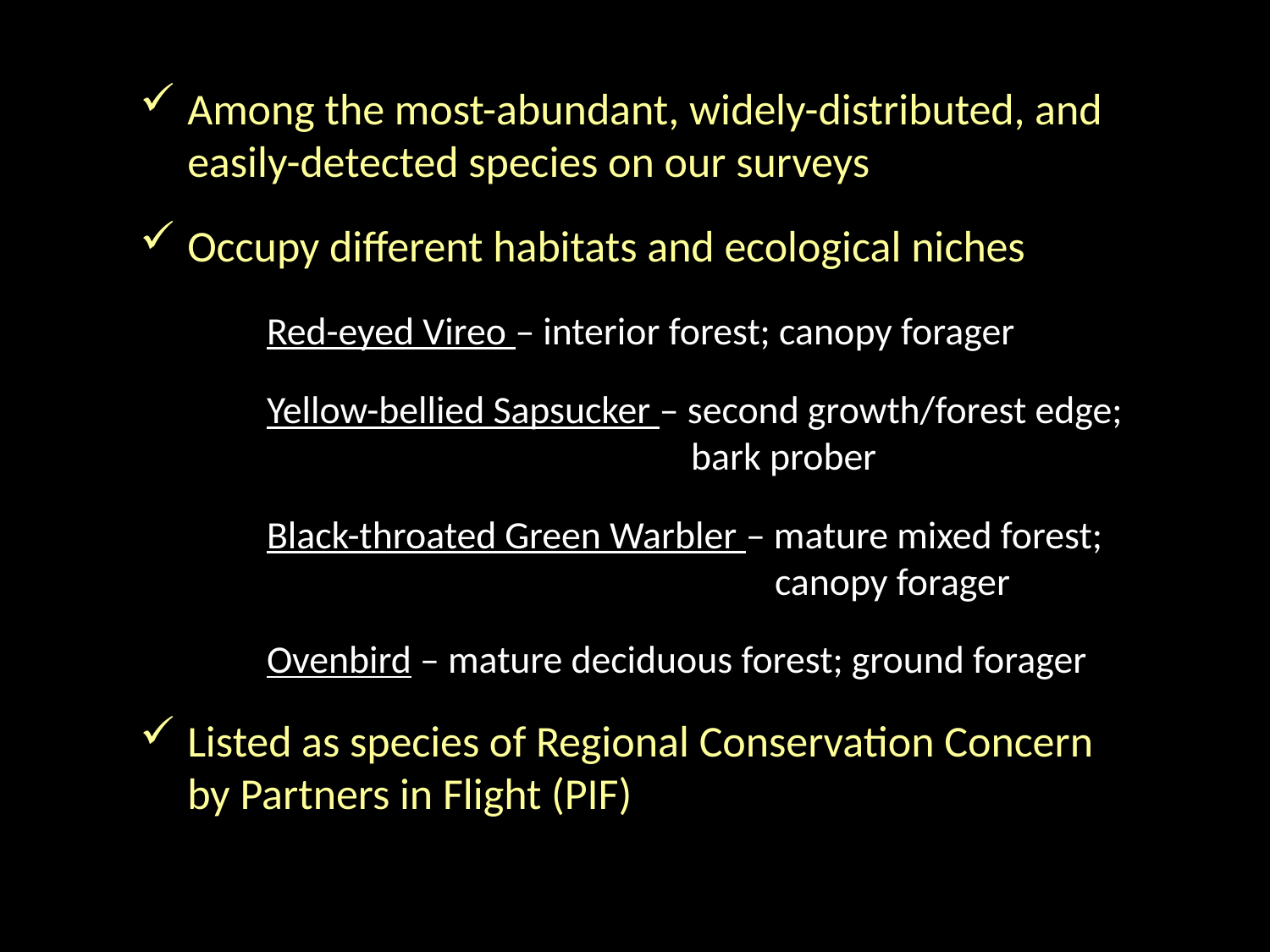

Among the most-abundant, widely-distributed, and easily-detected species on our surveys
Occupy different habitats and ecological niches
	Red-eyed Vireo – interior forest; canopy forager
	Yellow-bellied Sapsucker – second growth/forest edge; 	    			     bark prober
	Black-throated Green Warbler – mature mixed forest; 					canopy forager
	Ovenbird – mature deciduous forest; ground forager
Listed as species of Regional Conservation Concern  by Partners in Flight (PIF)